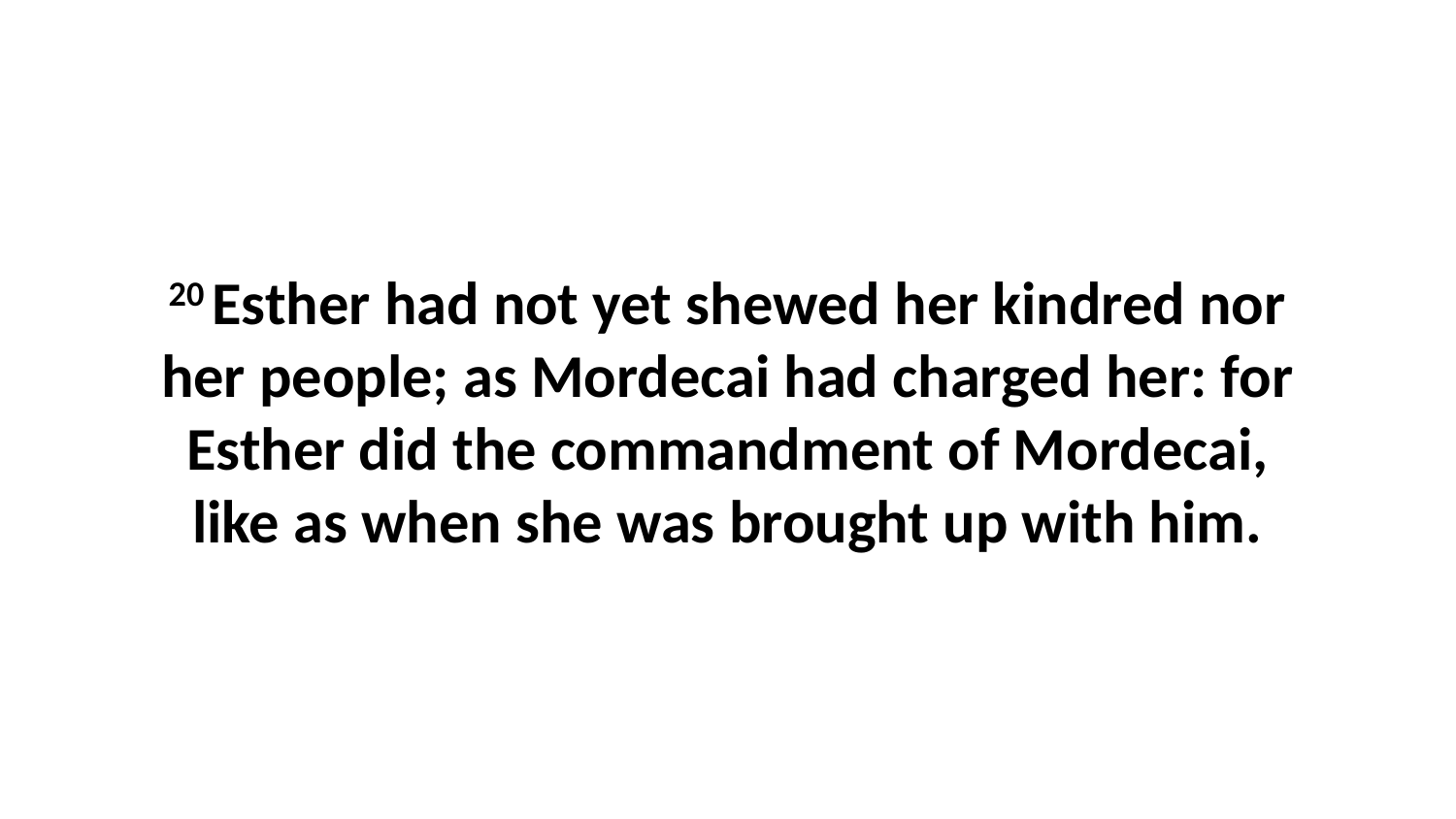

20 Esther had not yet shewed her kindred nor her people; as Mordecai had charged her: for Esther did the commandment of Mordecai, like as when she was brought up with him.